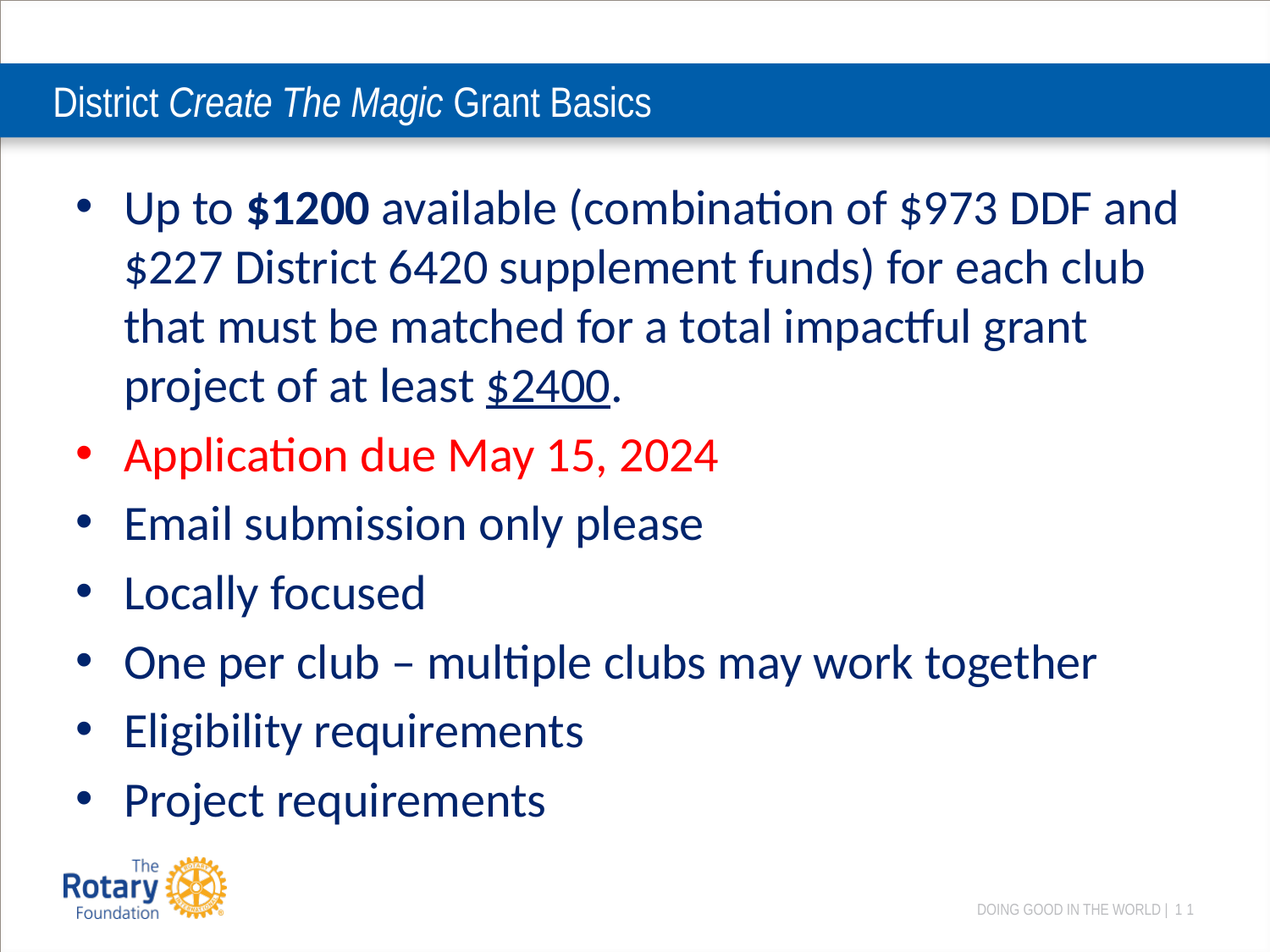

# District Create The Magic Grant Basics
Up to $1200 available (combination of $973 DDF and $227 District 6420 supplement funds) for each club that must be matched for a total impactful grant project of at least $2400.
Application due May 15, 2024
Email submission only please
Locally focused
One per club – multiple clubs may work together
Eligibility requirements
Project requirements